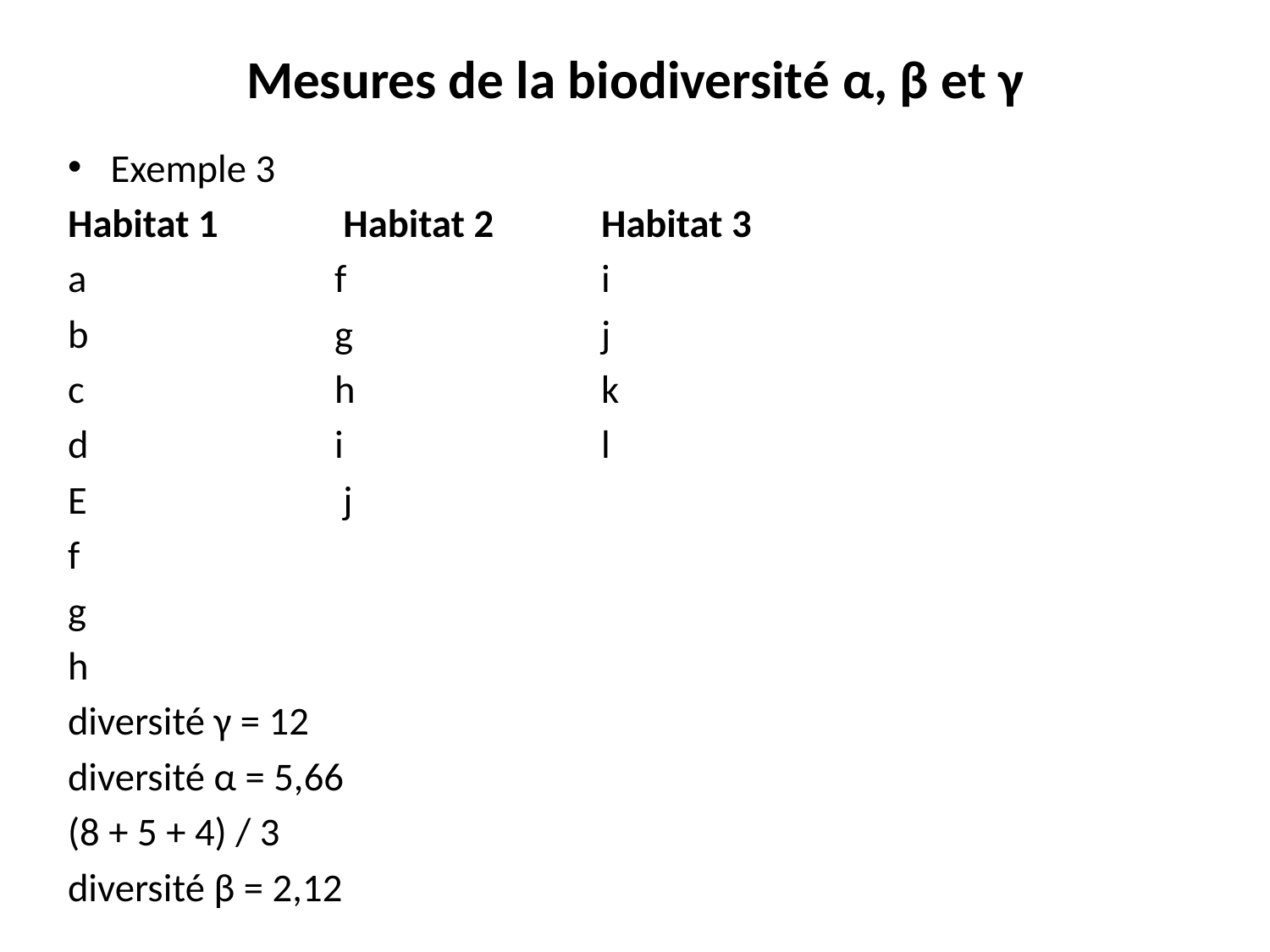

# Mesures de la biodiversité α, β et γ
Exemple 3
Habitat 1		 Habitat 2 		Habitat 3
a 			f 			i
b 			g 			j
c 			h 			k
d 			i 			l
E			 j
f
g
h
diversité γ = 12
diversité α = 5,66
(8 + 5 + 4) / 3
diversité β = 2,12